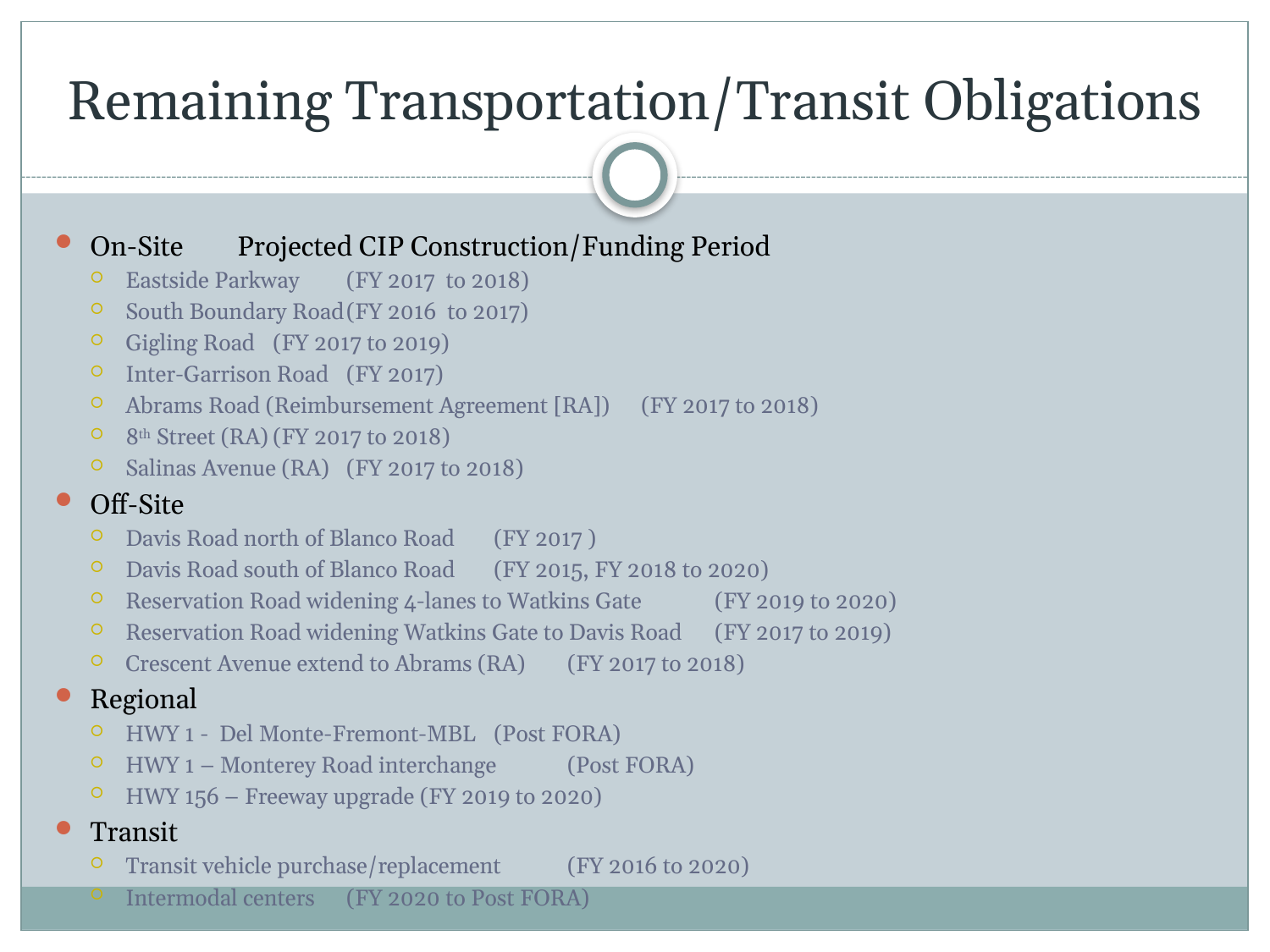

# Remaining Transportation/Transit Obligations
On-Site			Projected CIP Construction/Funding Period
Eastside Parkway 			(FY 2017  to 2018)
South Boundary Road			(FY 2016  to 2017)
Gigling Road				(FY 2017 to 2019)
Inter-Garrison Road			(FY 2017)
Abrams Road (Reimbursement Agreement [RA])		(FY 2017 to 2018)
8th Street (RA)					(FY 2017 to 2018)
Salinas Avenue (RA)				(FY 2017 to 2018)
Off-Site
Davis Road north of Blanco Road			(FY 2017 )
Davis Road south of Blanco Road			(FY 2015, FY 2018 to 2020)
Reservation Road widening 4-lanes to Watkins Gate	(FY 2019 to 2020)
Reservation Road widening Watkins Gate to Davis Road 	(FY 2017 to 2019)
Crescent Avenue extend to Abrams (RA) 		(FY 2017 to 2018)
Regional
HWY 1 -  Del Monte-Fremont-MBL			(Post FORA)
HWY 1 – Monterey Road interchange			(Post FORA)
HWY 156 – Freeway upgrade			(FY 2019 to 2020)
Transit
Transit vehicle purchase/replacement			(FY 2016 to 2020)
Intermodal centers				(FY 2020 to Post FORA)